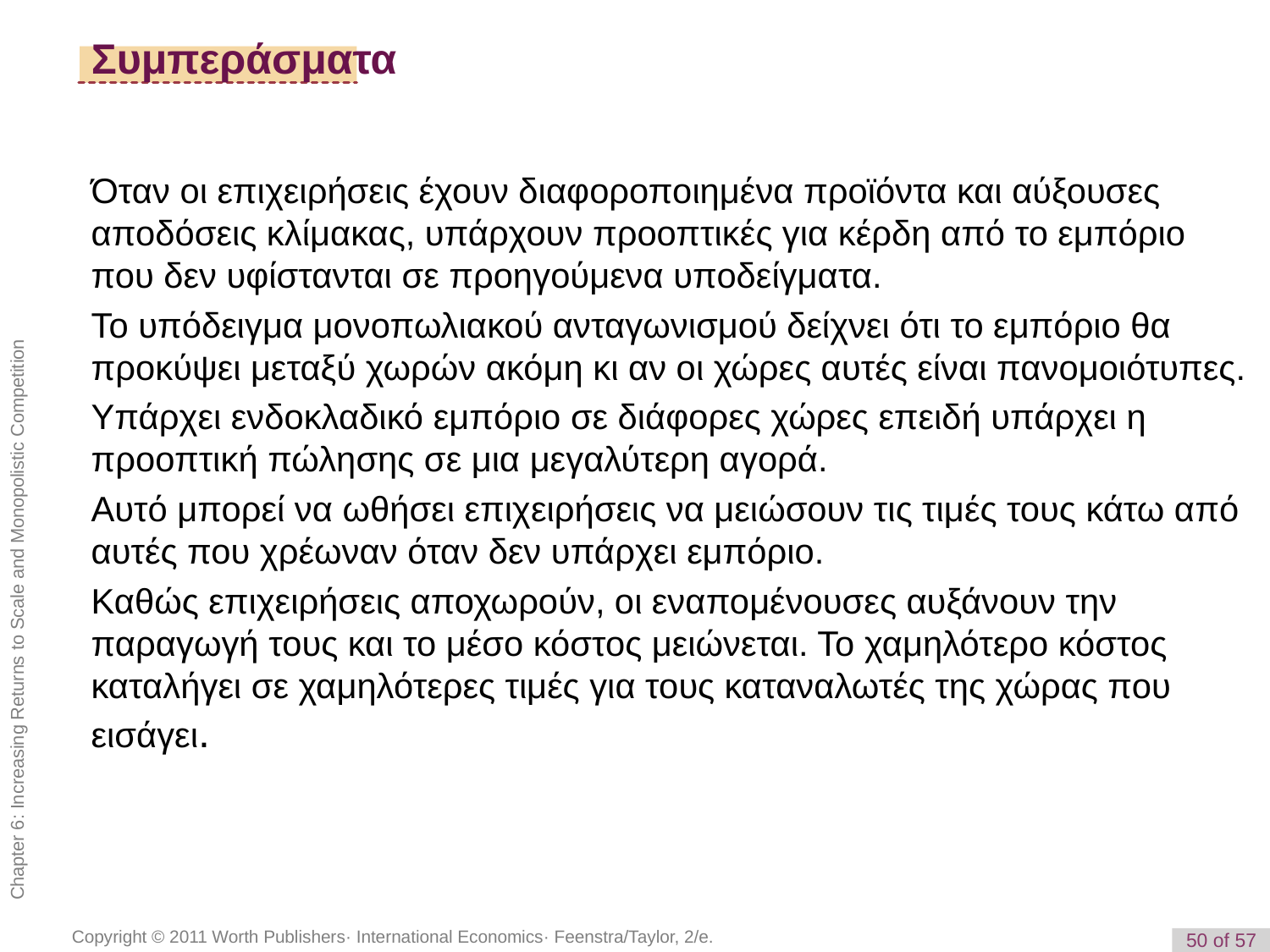

# Συμπεράσματα

Όταν οι επιχειρήσεις έχουν διαφοροποιημένα προϊόντα και αύξουσες αποδόσεις κλίμακας, υπάρχουν προοπτικές για κέρδη από το εμπόριο που δεν υφίστανται σε προηγούμενα υποδείγματα.
Το υπόδειγμα μονοπωλιακού ανταγωνισμού δείχνει ότι το εμπόριο θα προκύψει μεταξύ χωρών ακόμη κι αν οι χώρες αυτές είναι πανομοιότυπες.
Υπάρχει ενδοκλαδικό εμπόριο σε διάφορες χώρες επειδή υπάρχει η προοπτική πώλησης σε μια μεγαλύτερη αγορά.
Αυτό μπορεί να ωθήσει επιχειρήσεις να μειώσουν τις τιμές τους κάτω από αυτές που χρέωναν όταν δεν υπάρχει εμπόριο.
Καθώς επιχειρήσεις αποχωρούν, οι εναπομένουσες αυξάνουν την παραγωγή τους και το μέσο κόστος μειώνεται. Το χαμηλότερο κόστος καταλήγει σε χαμηλότερες τιμές για τους καταναλωτές της χώρας που εισάγει.